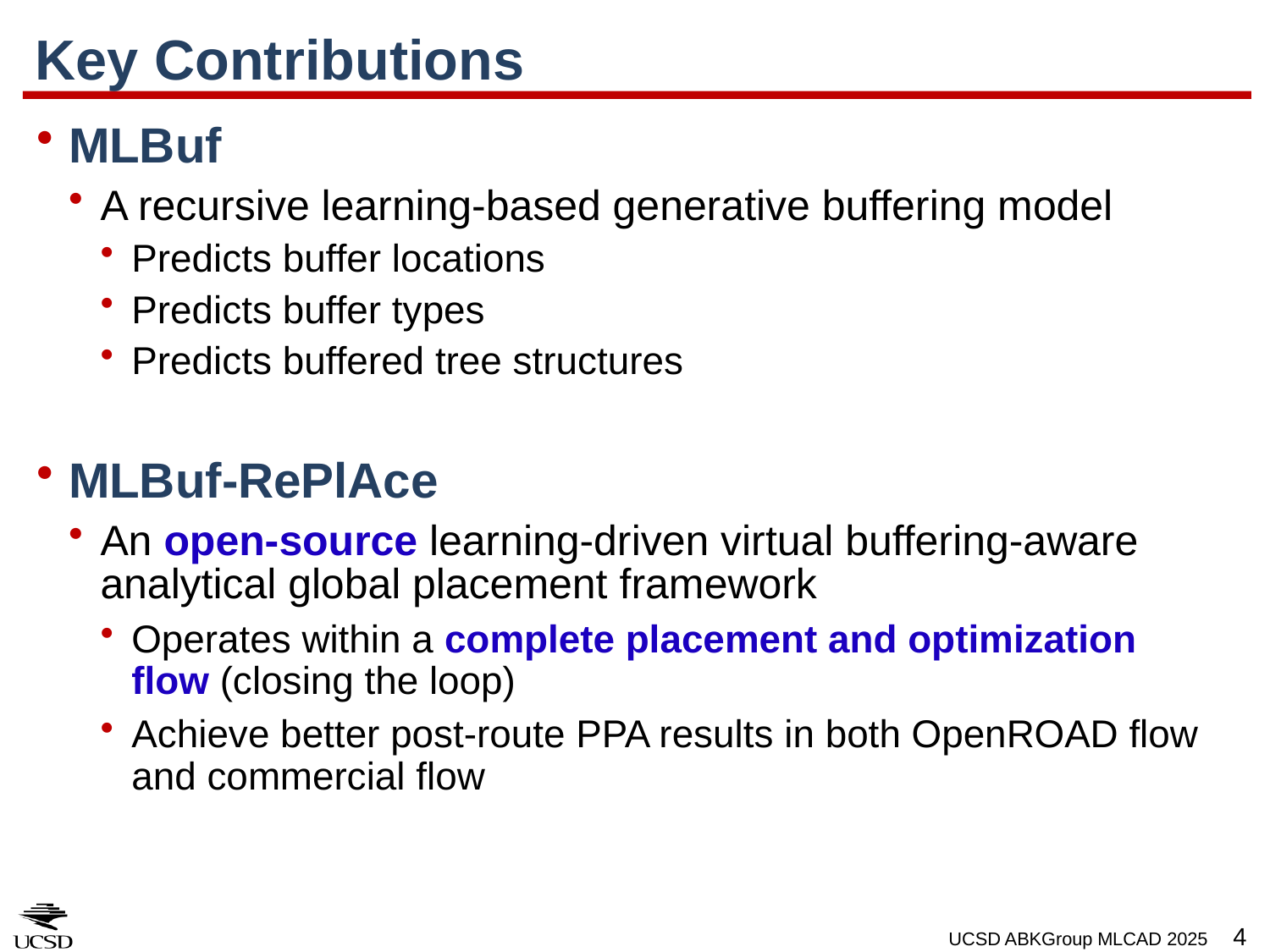

# Key Contributions
MLBuf
A recursive learning-based generative buffering model
Predicts buffer locations
Predicts buffer types
Predicts buffered tree structures

MLBuf-RePlAce
An open-source learning-driven virtual buffering-aware analytical global placement framework
Operates within a complete placement and optimization flow (closing the loop)
Achieve better post-route PPA results in both OpenROAD flow and commercial flow